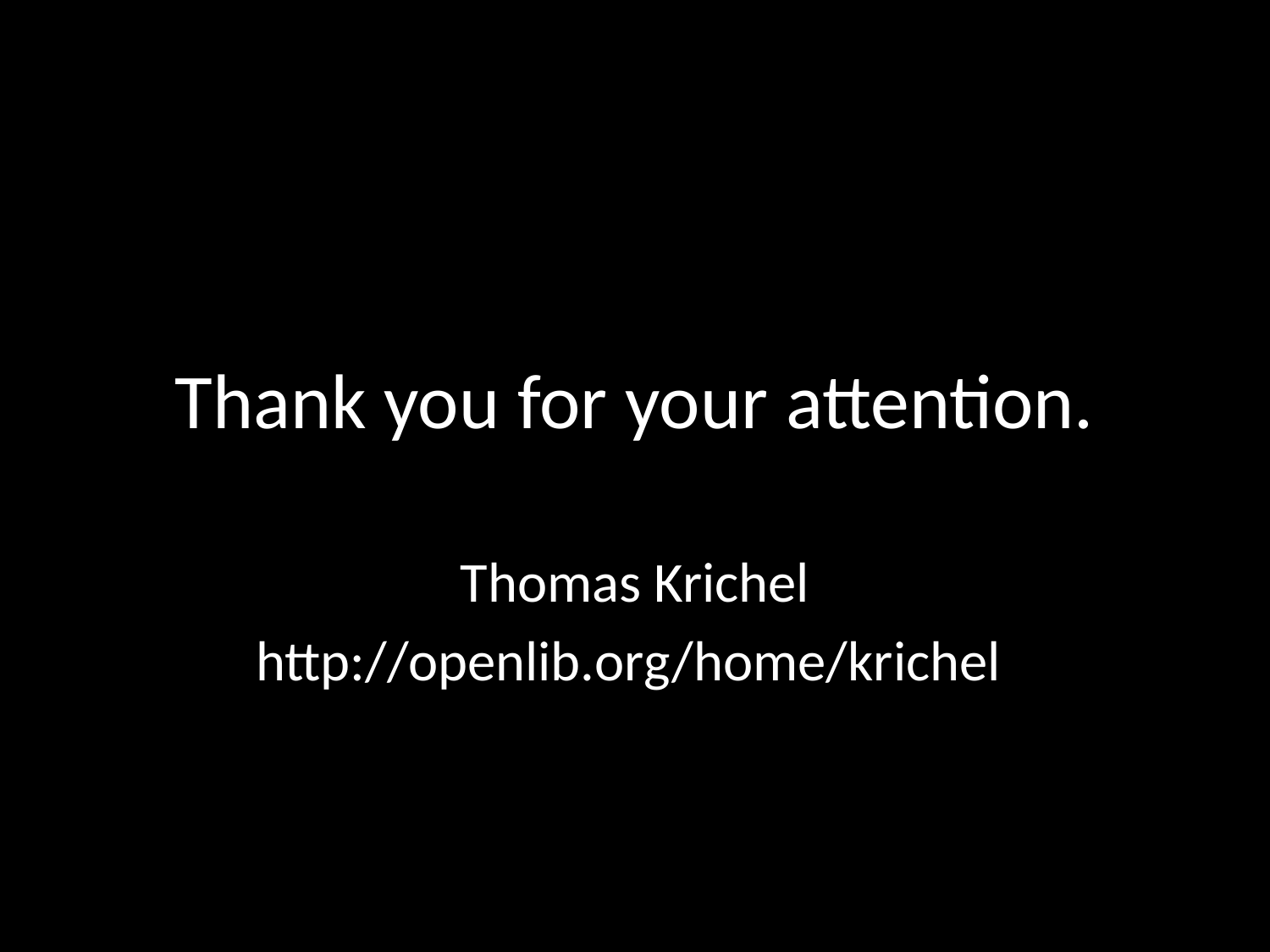

# Thank you for your attention.
Thomas Krichel
http://openlib.org/home/krichel